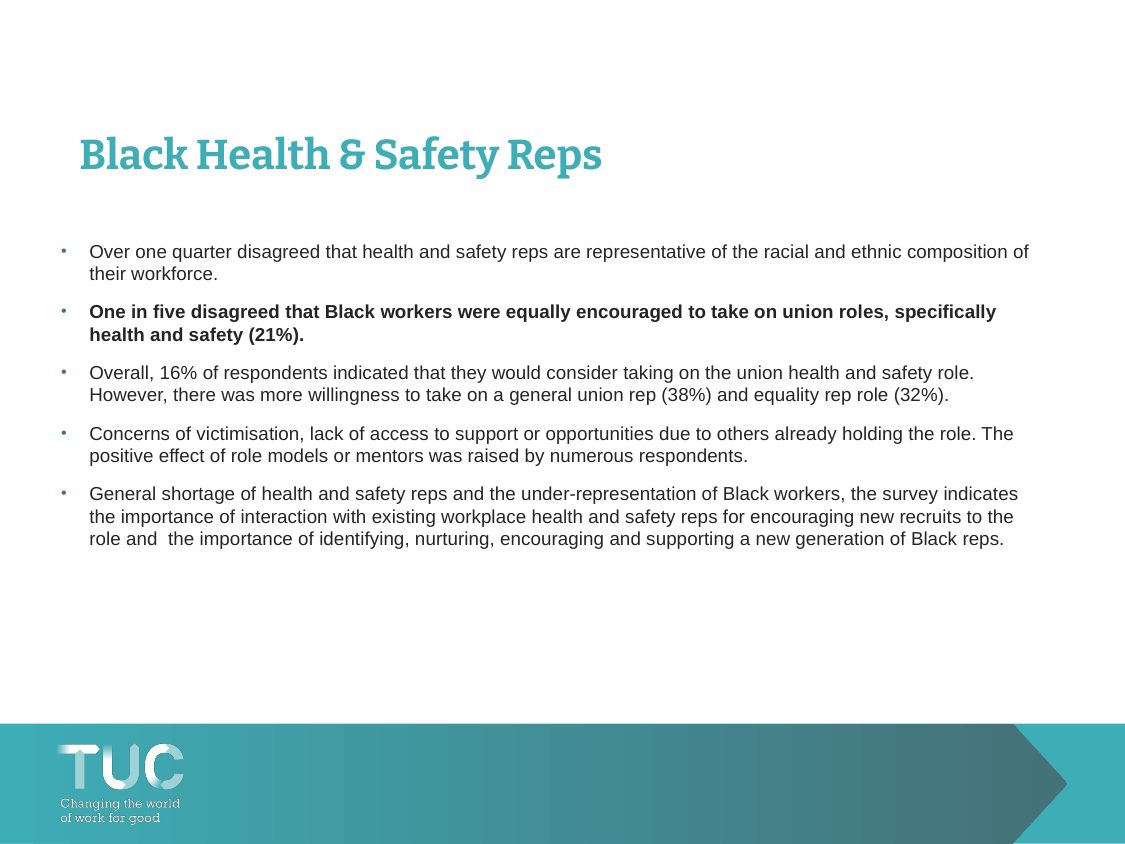

# Black Health & Safety Reps
Over one quarter disagreed that health and safety reps are representative of the racial and ethnic composition of their workforce.
One in five disagreed that Black workers were equally encouraged to take on union roles, specifically health and safety (21%).
Overall, 16% of respondents indicated that they would consider taking on the union health and safety role. However, there was more willingness to take on a general union rep (38%) and equality rep role (32%).
Concerns of victimisation, lack of access to support or opportunities due to others already holding the role. The positive effect of role models or mentors was raised by numerous respondents.
General shortage of health and safety reps and the under-representation of Black workers, the survey indicates the importance of interaction with existing workplace health and safety reps for encouraging new recruits to the role and  the importance of identifying, nurturing, encouraging and supporting a new generation of Black reps.